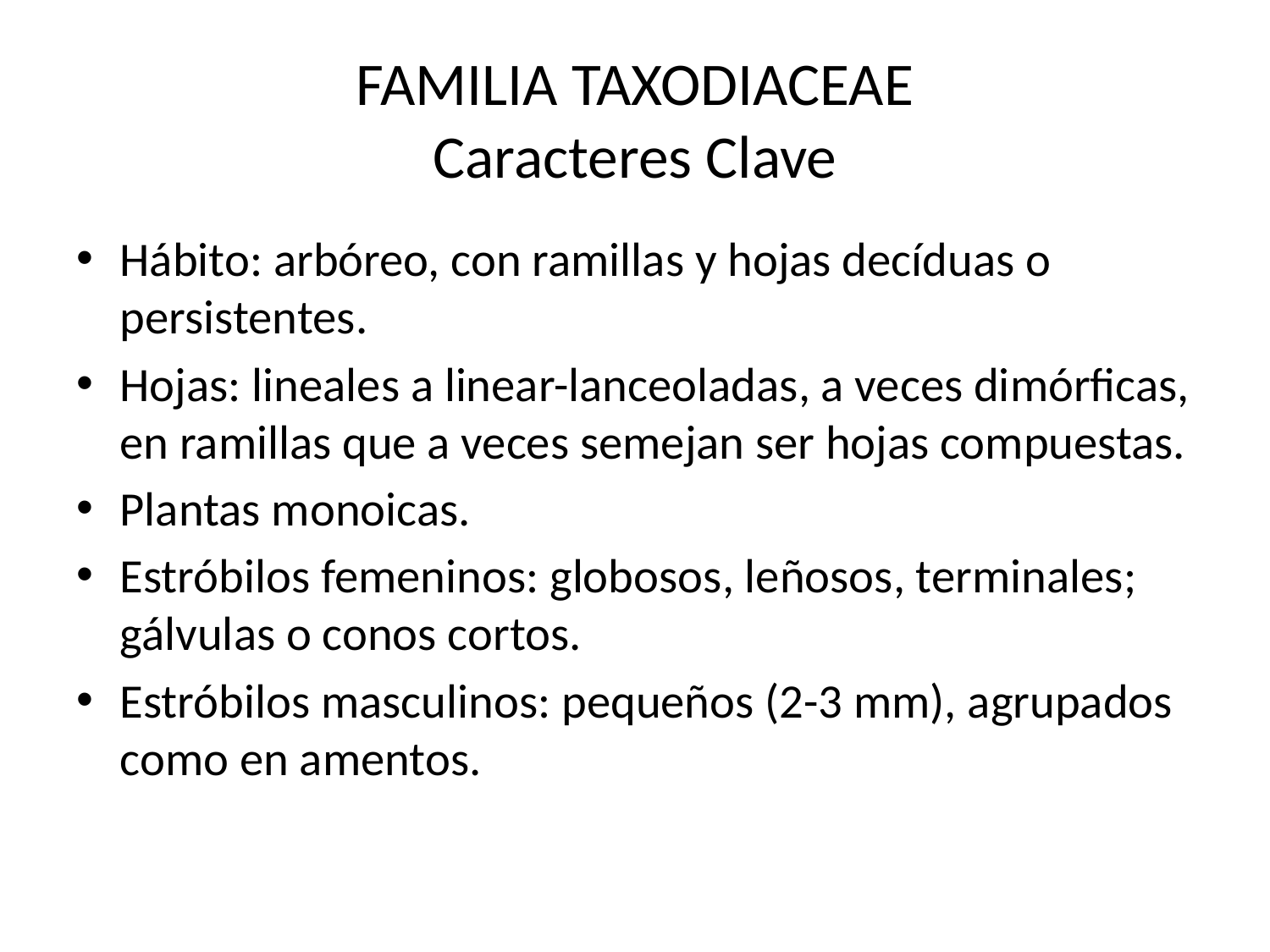

# FAMILIA TAXODIACEAE Caracteres Clave
Hábito: arbóreo, con ramillas y hojas decíduas o persistentes.
Hojas: lineales a linear-lanceoladas, a veces dimórficas, en ramillas que a veces semejan ser hojas compuestas.
Plantas monoicas.
Estróbilos femeninos: globosos, leñosos, terminales; gálvulas o conos cortos.
Estróbilos masculinos: pequeños (2-3 mm), agrupados como en amentos.